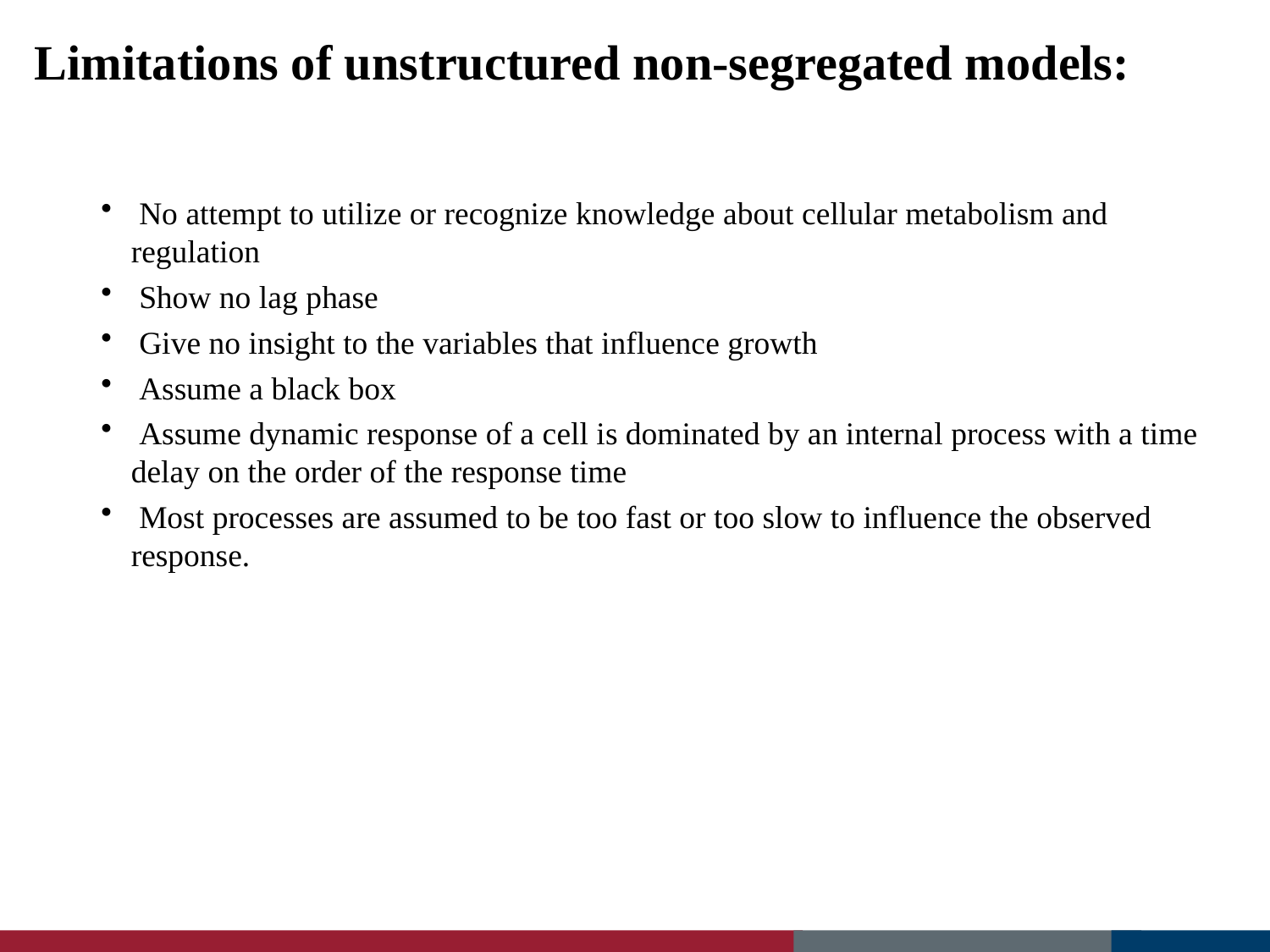

Limitations of unstructured non-segregated models:
 No attempt to utilize or recognize knowledge about cellular metabolism and regulation
 Show no lag phase
 Give no insight to the variables that influence growth
 Assume a black box
 Assume dynamic response of a cell is dominated by an internal process with a time delay on the order of the response time
 Most processes are assumed to be too fast or too slow to influence the observed response.